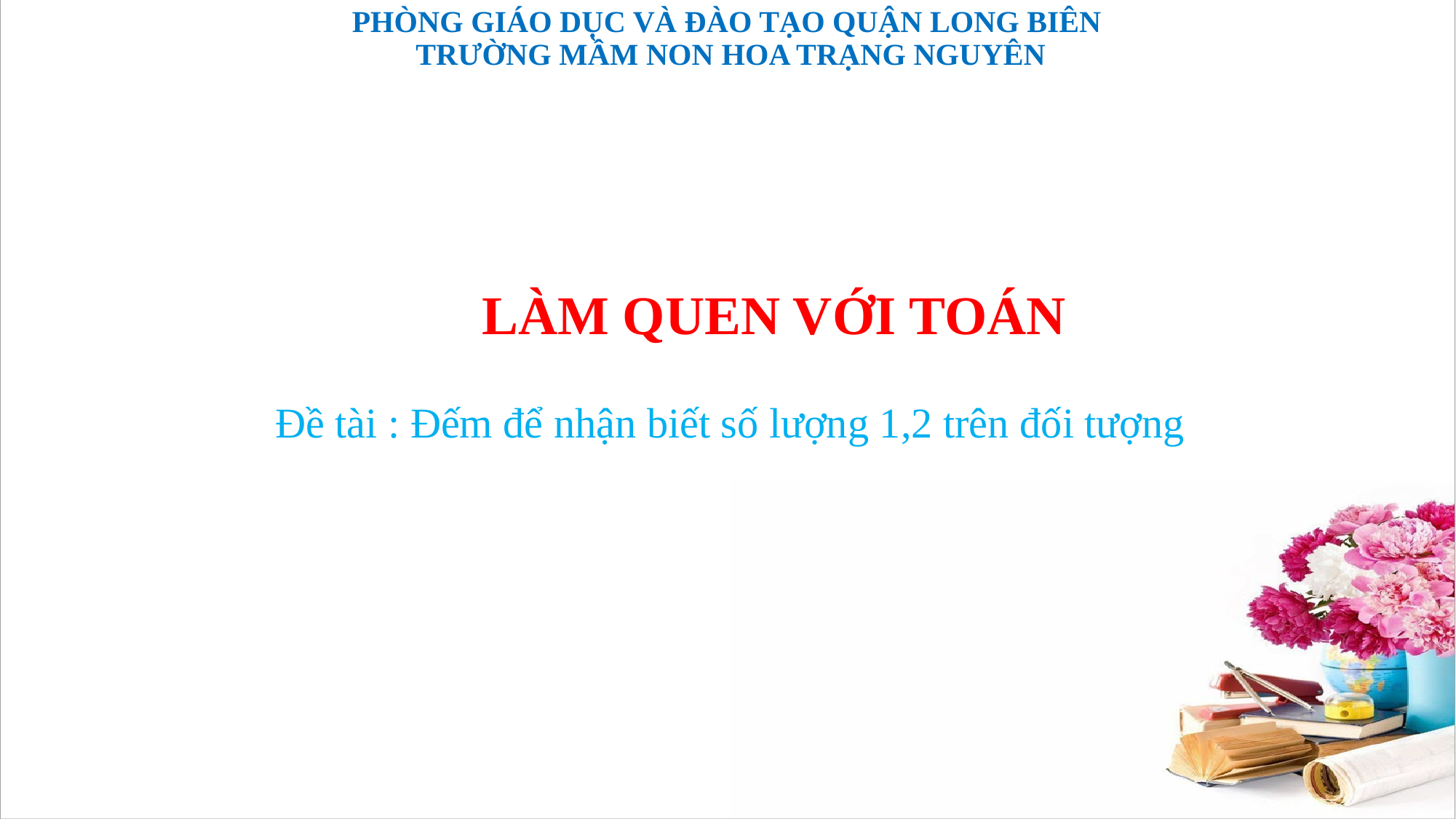

# PHÒNG GIÁO DỤC VÀ ĐÀO TẠO QUẬN LONG BIÊN TRƯỜNG MẦM NON HOA TRẠNG NGUYÊN
LÀM QUEN VỚI TOÁN
Đề tài : Đếm để nhận biết số lượng 1,2 trên đối tượng